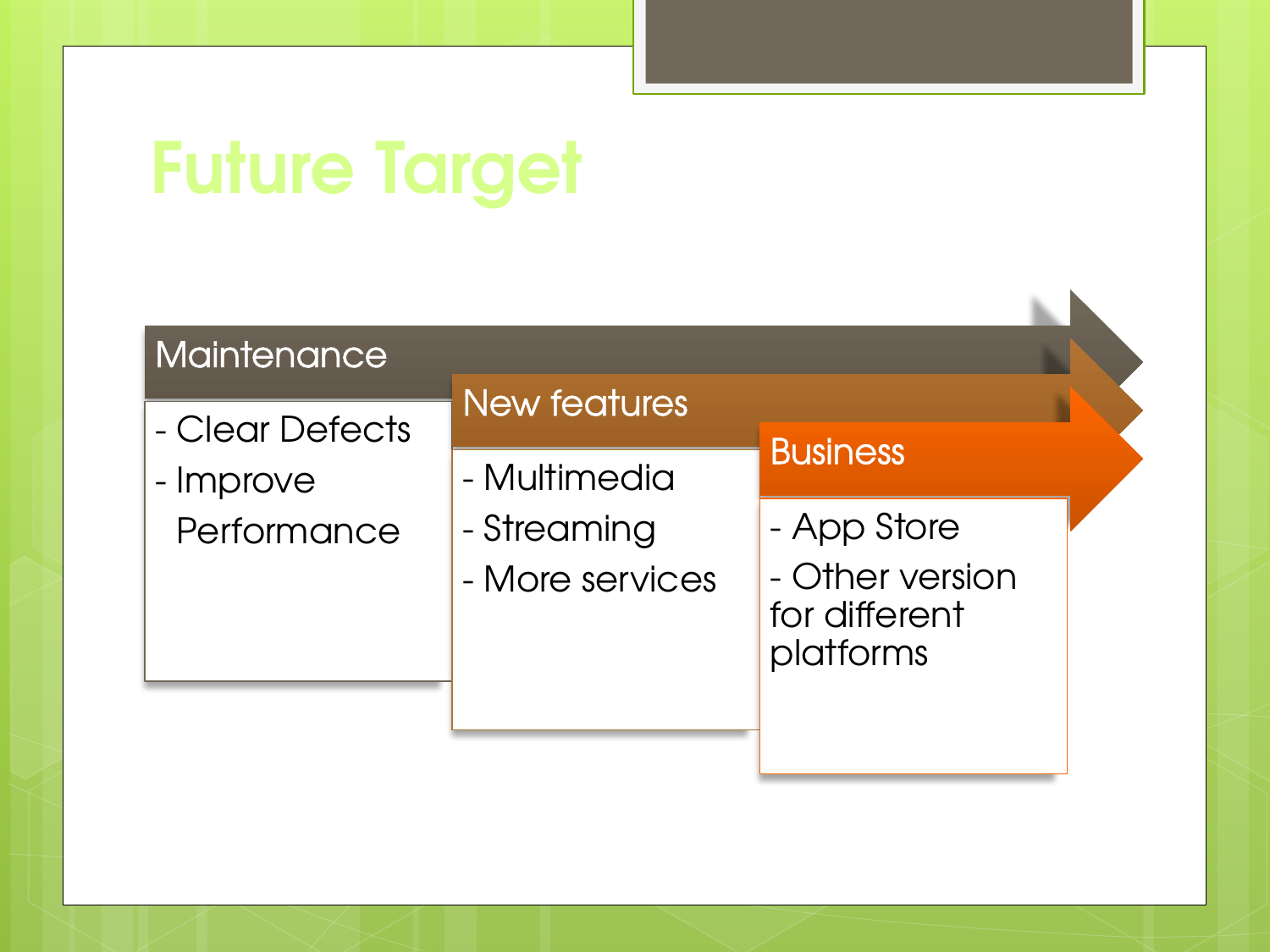

# Future Target
Maintenance
- Clear Defects
- Improve
- Performance
New features
- Multimedia
- Streaming
- More services
Business
- App Store
- Other version for different platforms